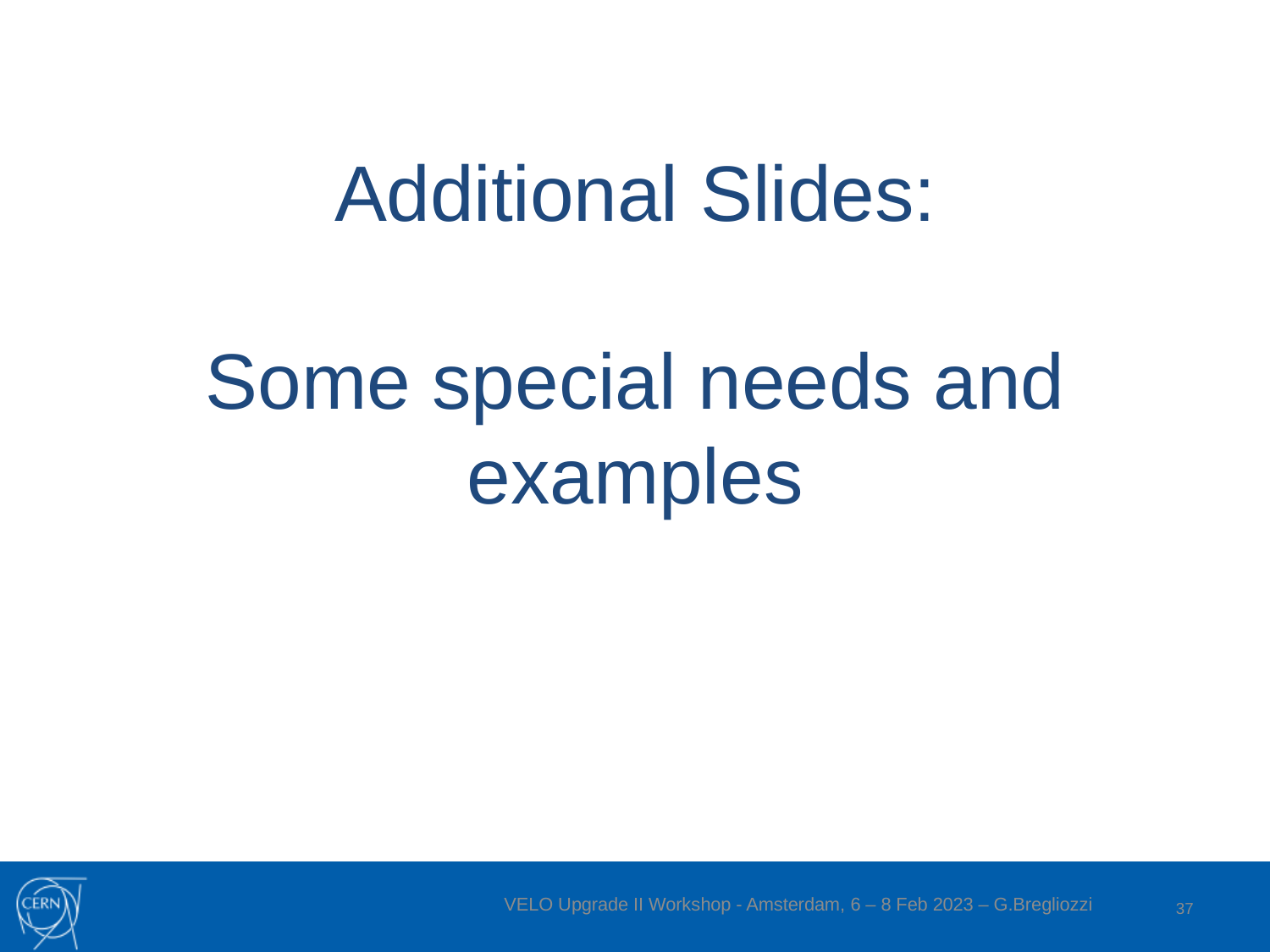

# Additional Slides: Some special needs and examples
37
VELO Upgrade II Workshop - Amsterdam, 6 – 8 Feb 2023 – G.Bregliozzi